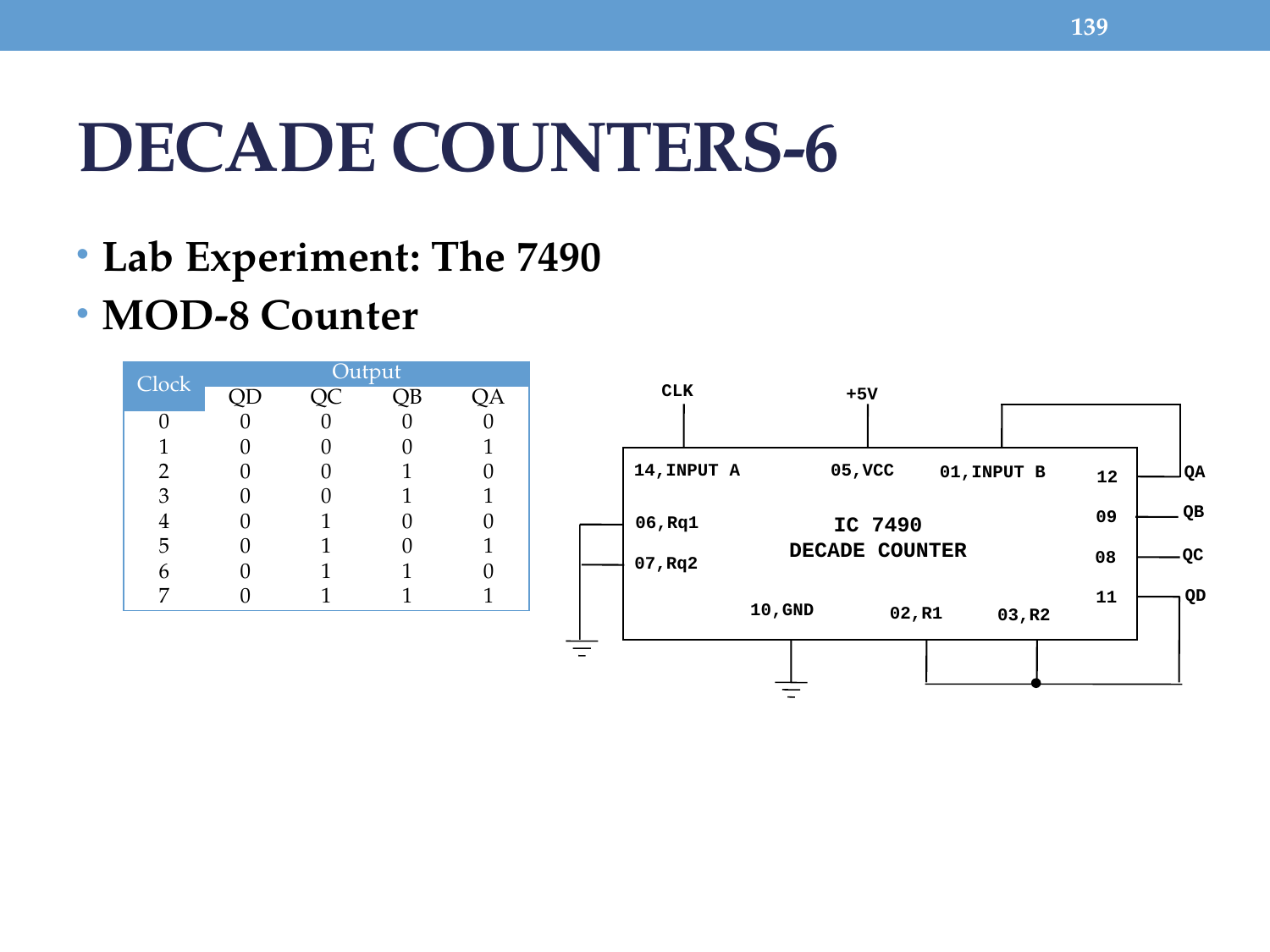

139

# DECADE COUNTERS-6
Lab Experiment: The 7490
MOD-8 Counter

| Clock | Output |  |  |  |
| --- | --- | --- | --- | --- |
|  | QD | QC | QB | QA |
| 0 | 0 | 0 | 0 | 0 |
| 1 | 0 | 0 | 0 | 1 |
| 2 | 0 | 0 | 1 | 0 |
| 3 | 0 | 0 | 1 | 1 |
| 4 | 0 | 1 | 0 | 0 |
| 5 | 0 | 1 | 0 | 1 |
| 6 | 0 | 1 | 1 | 0 |
| 7 | 0 | 1 | 1 | 1 |

CLK
+5V

14,INPUT A
05,VCC
QA
01,INPUT B
12

QB

09
06,Rq1

IC 7490
DECADE COUNTER

QC
08
07,Rq2

QD
11

10,GND
02,R1
03,R2